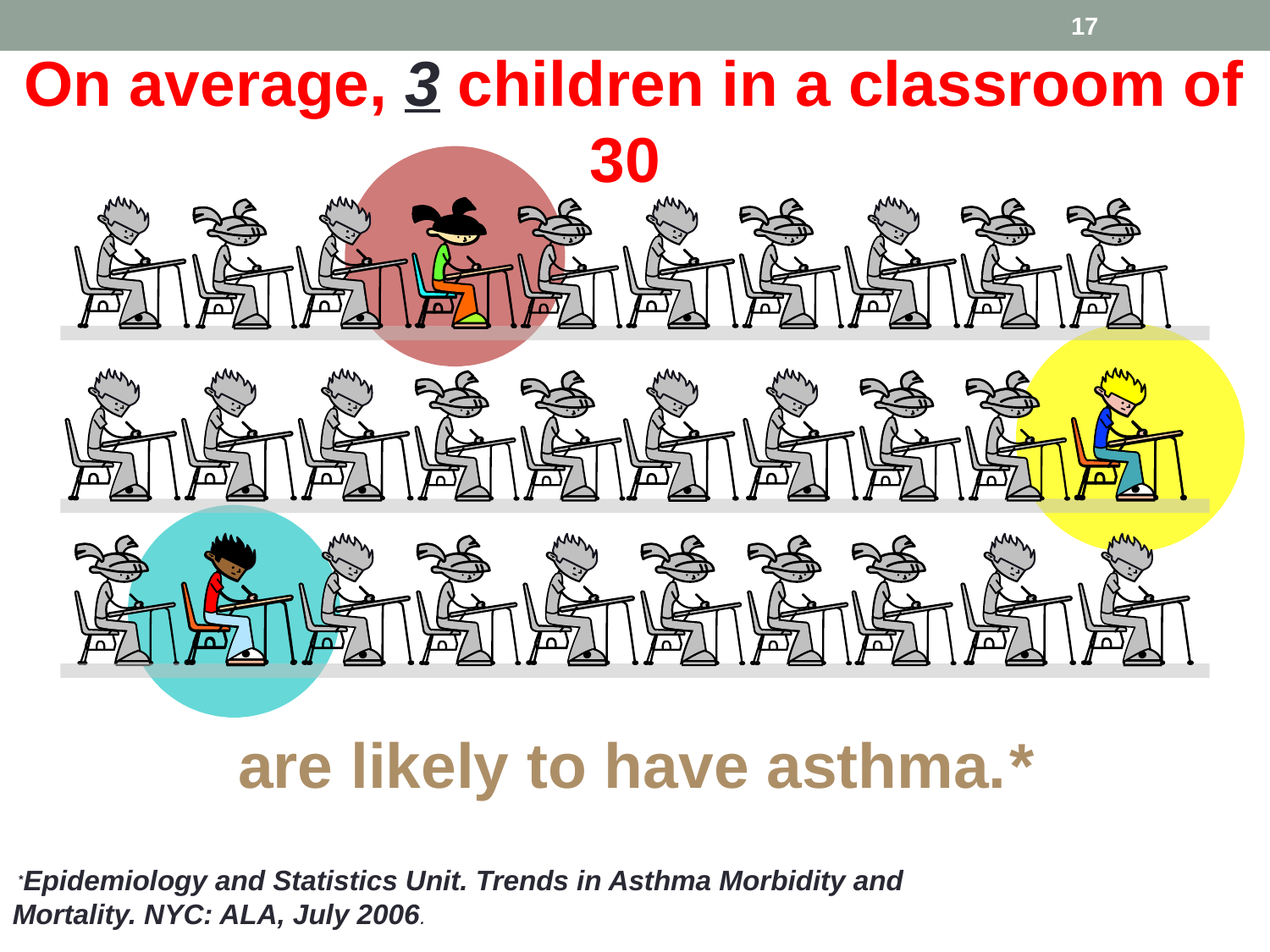

17
On average, 3 children in a classroom of 30

are likely to have asthma.*
 *Epidemiology and Statistics Unit. Trends in Asthma Morbidity and Mortality. NYC: ALA, July 2006.